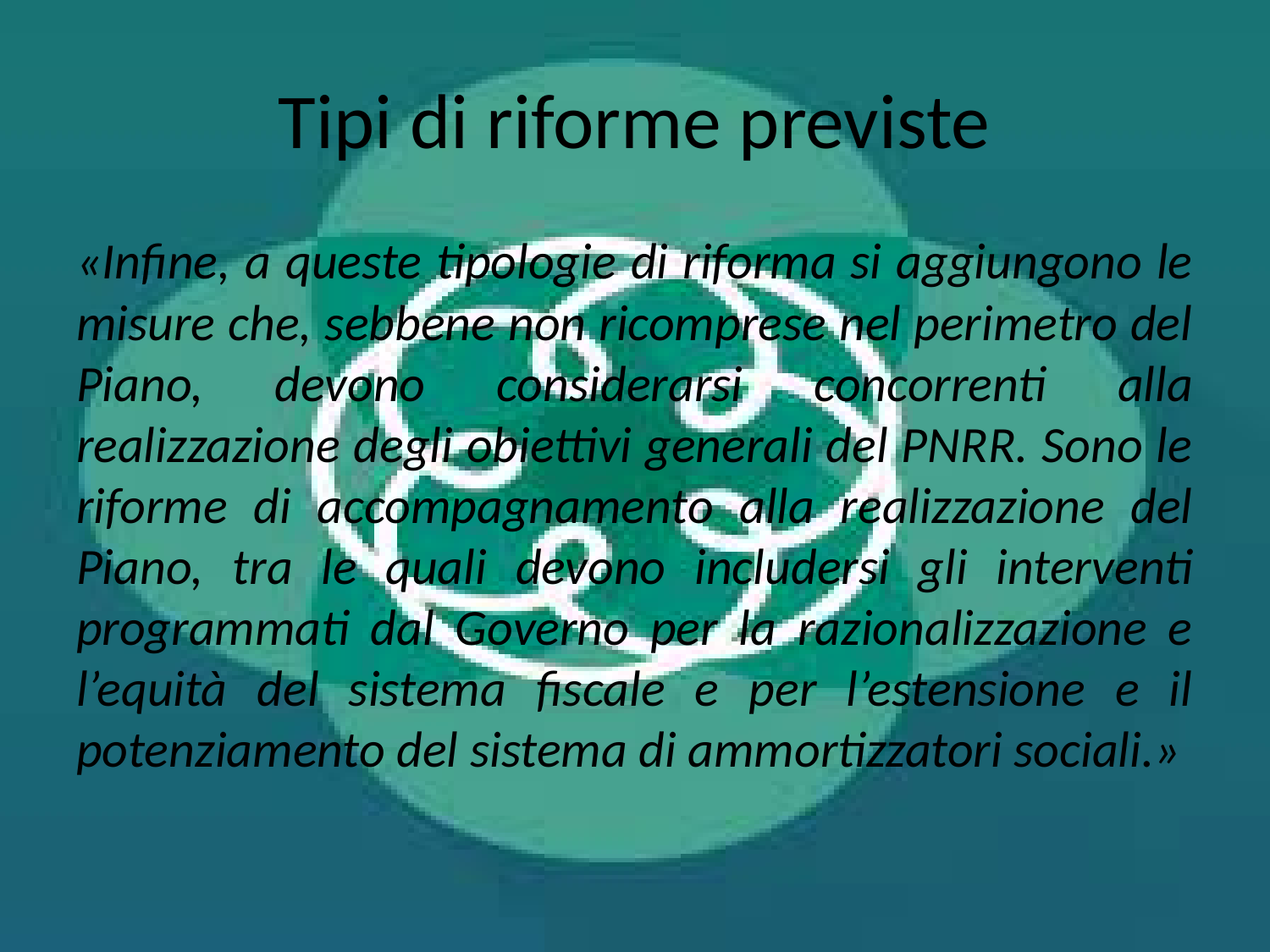

# Tipi di riforme previste
«Infine, a queste tipologie di riforma si aggiungono le misure che, sebbene non ricomprese nel perimetro del Piano, devono considerarsi concorrenti alla realizzazione degli obiettivi generali del PNRR. Sono le riforme di accompagnamento alla realizzazione del Piano, tra le quali devono includersi gli interventi programmati dal Governo per la razionalizzazione e l’equità del sistema fiscale e per l’estensione e il potenziamento del sistema di ammortizzatori sociali.»